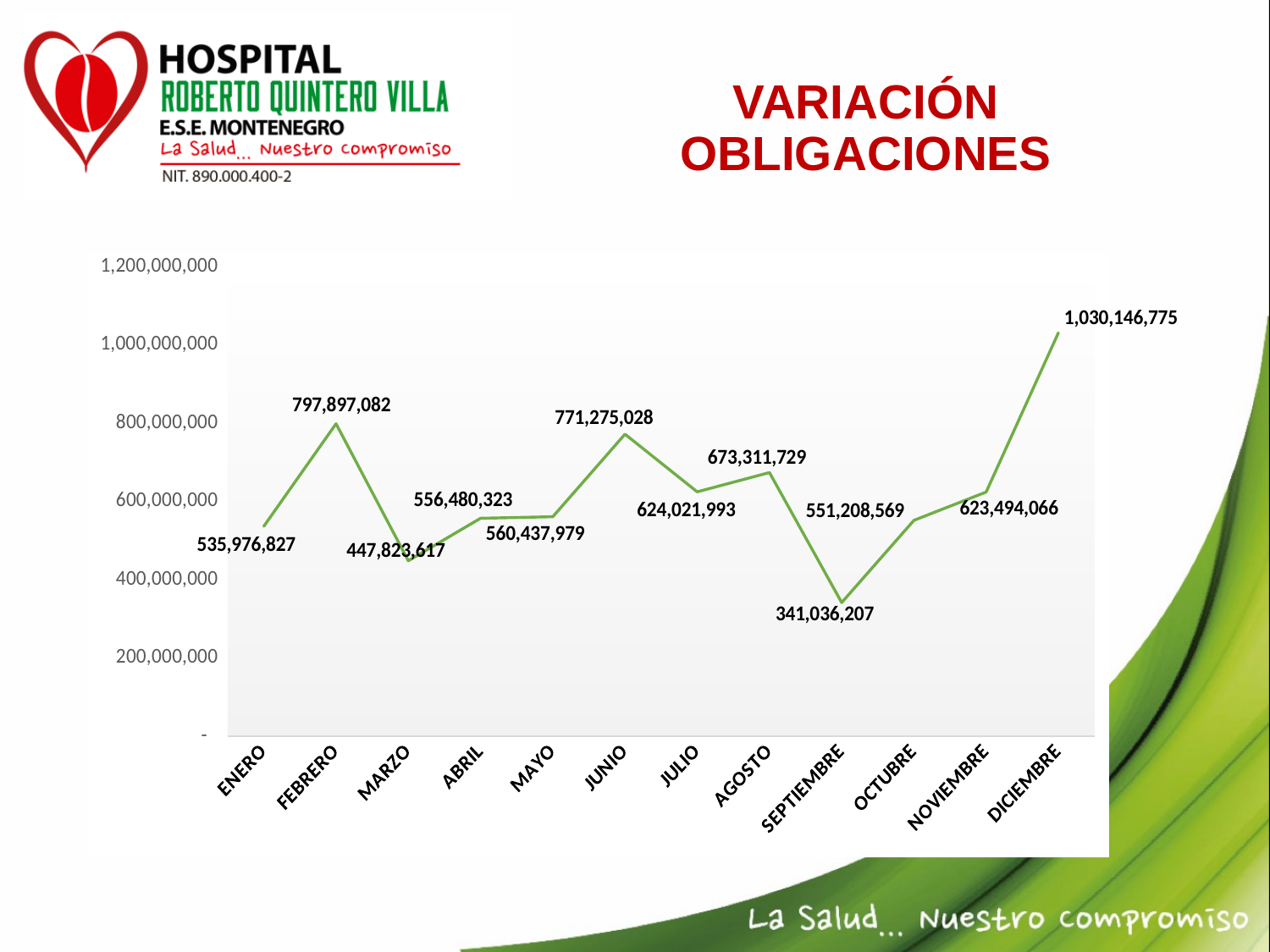

# VARIACIÓN OBLIGACIONES

### Chart

| Category | GASTOS |
|---|---|
| ENERO | 535976826.87 |
| FEBRERO | 797897081.63 |
| MARZO | 447823617.24 |
| ABRIL | 556480322.55 |
| MAYO | 560437979.12 |
| JUNIO | 771275028.42 |
| JULIO | 624021993.21 |
| AGOSTO | 673311728.68 |
| SEPTIEMBRE | 341036207.08 |
| OCTUBRE | 551208569.41 |
| NOVIEMBRE | 623494066.33 |
| DICIEMBRE | 1030146774.51 |